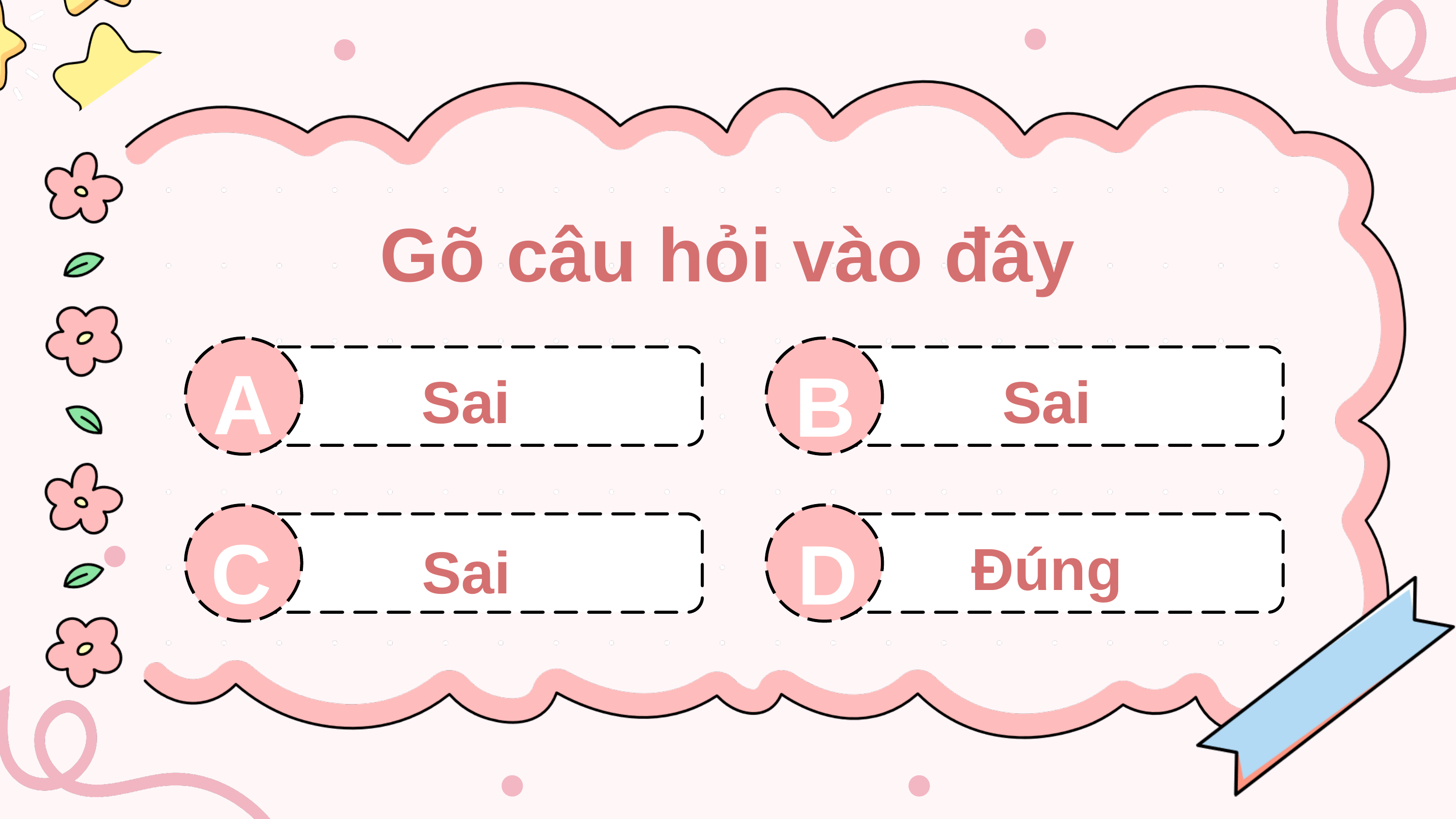

Gõ câu hỏi vào đây
A
B

Sai
Sai
C
D

Đúng
Sai